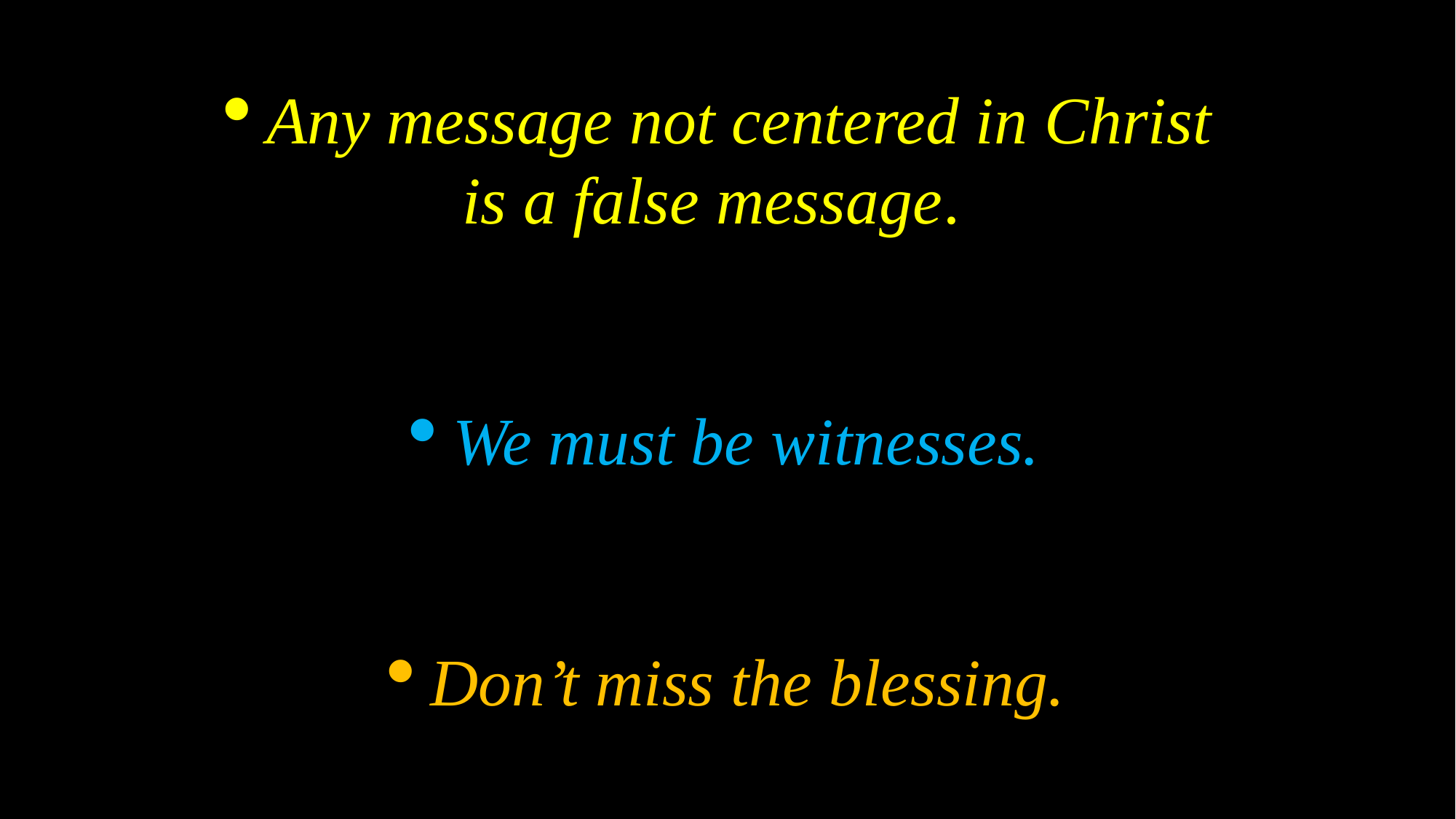

Any message not centered in Christ
is a false message.
We must be witnesses.
Don’t miss the blessing.